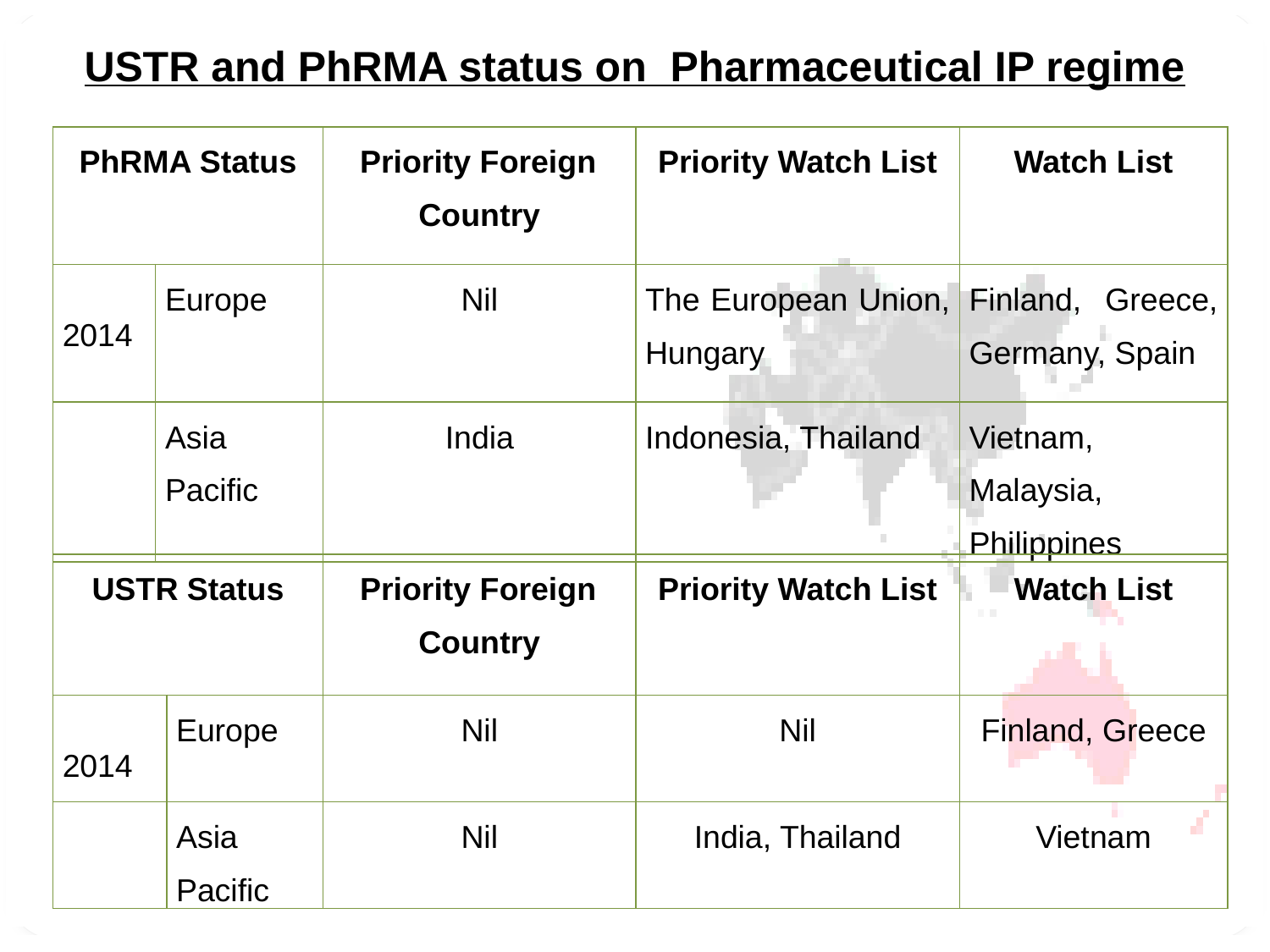

USTR and PhRMA status on  Pharmaceutical IP regime
| PhRMA Status |  | Priority Foreign Country | Priority Watch List | Watch List |
| --- | --- | --- | --- | --- |
| 2014 | Europe | Nil | The European Union, Hungary | Finland, Greece, Germany, Spain |
|  | Asia Pacific | India | Indonesia, Thailand | Vietnam, Malaysia, Philippines |
| USTR Status |  | Priority Foreign Country | Priority Watch List | Watch List |
| --- | --- | --- | --- | --- |
| 2014 | Europe | Nil | Nil | Finland, Greece |
|  | Asia Pacific | Nil | India, Thailand | Vietnam |